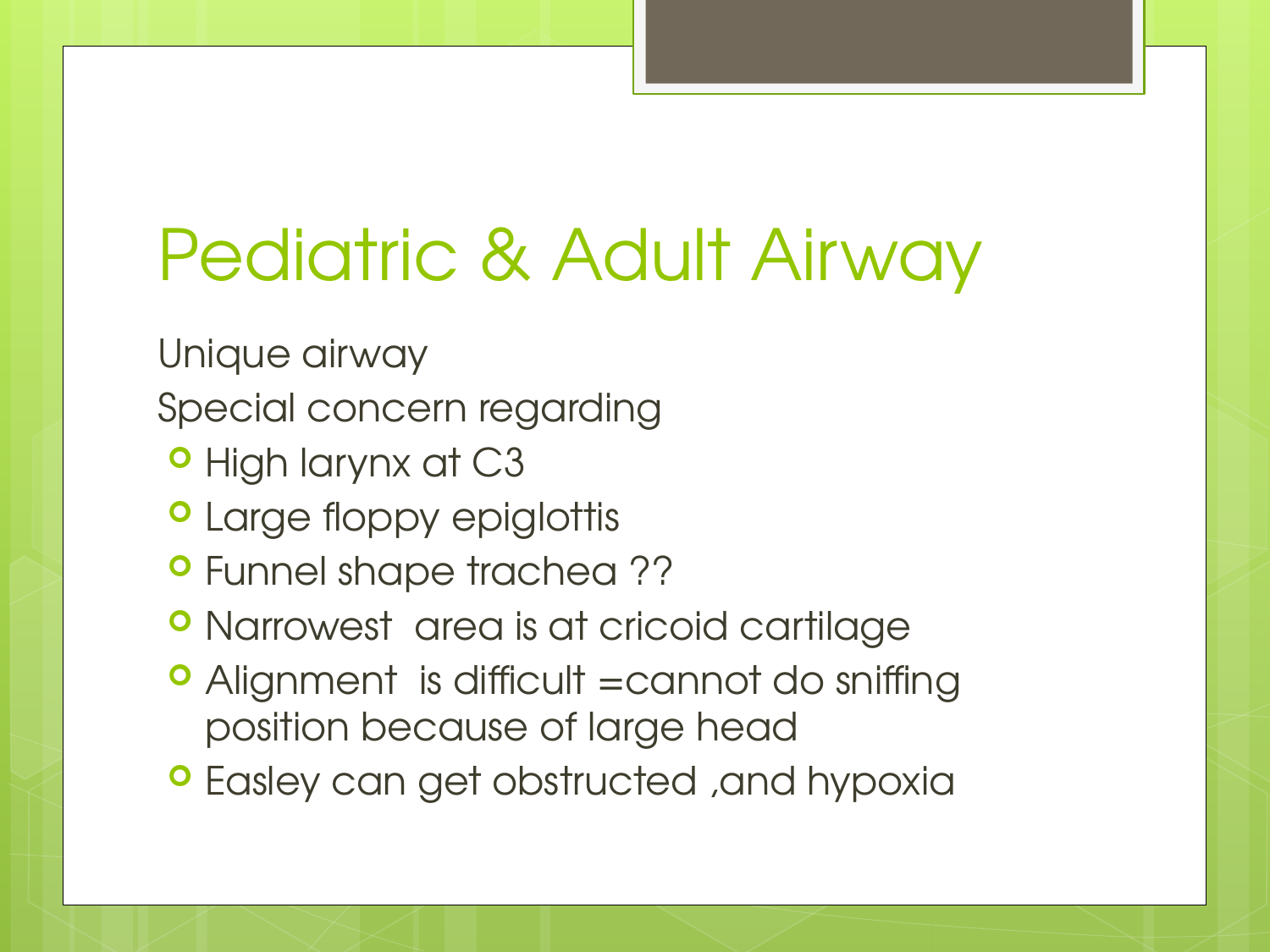

# Pediatric & Adult Airway
Unique airway
Special concern regarding
High larynx at C3
Large floppy epiglottis
Funnel shape trachea ??
Narrowest  area is at cricoid cartilage
Alignment  is difficult =cannot do sniffing position because of large head
Easley can get obstructed ,and hypoxia